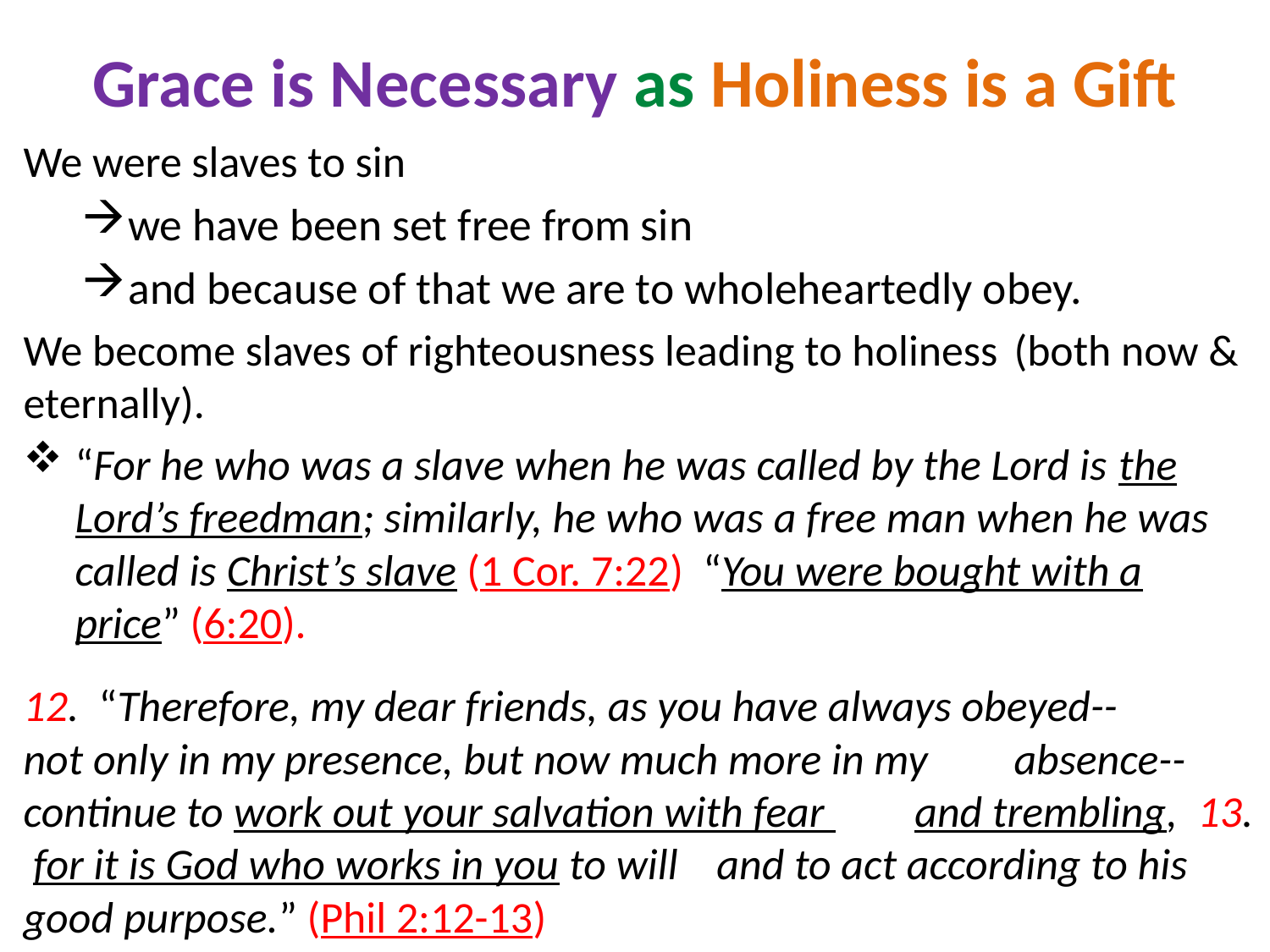

# Grace is Necessary as Holiness is a Gift
We were slaves to sin
 we have been set free from sin
 and because of that we are to wholeheartedly obey.
We become slaves of righteousness leading to holiness 	(both now & eternally).
“For he who was a slave when he was called by the Lord is the Lord’s freedman; similarly, he who was a free man when he was called is Christ’s slave (1 Cor. 7:22)  “You were bought with a price” (6:20).

12.  “Therefore, my dear friends, as you have always obeyed-- 	not only in my presence, but now much more in my 	absence-- continue to work out your salvation with fear 	and trembling,  13.  for it is God who works in you to will 	and to act according to his good purpose.” (Phil 2:12-13)